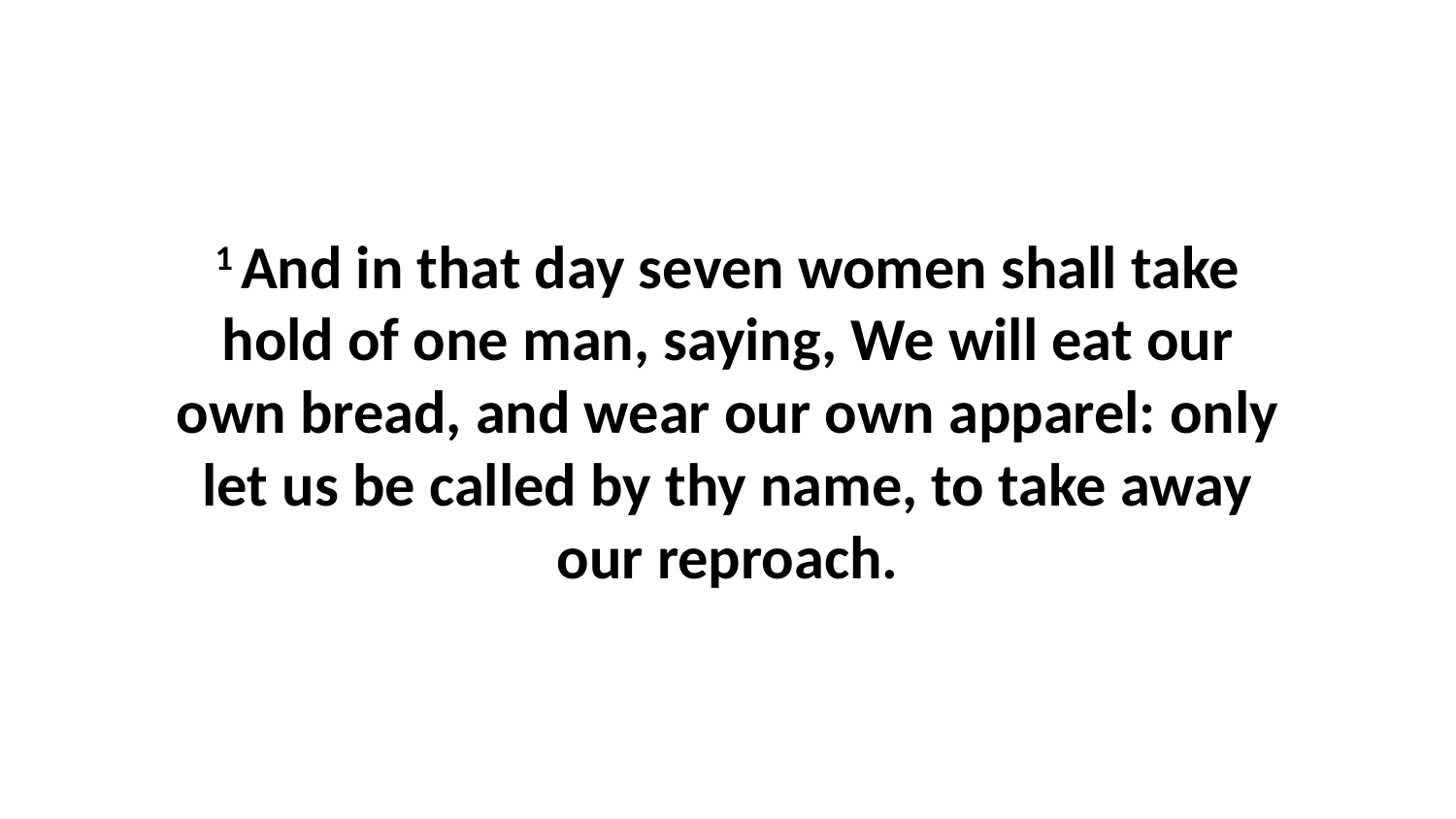

1 And in that day seven women shall take hold of one man, saying, We will eat our own bread, and wear our own apparel: only let us be called by thy name, to take away our reproach.